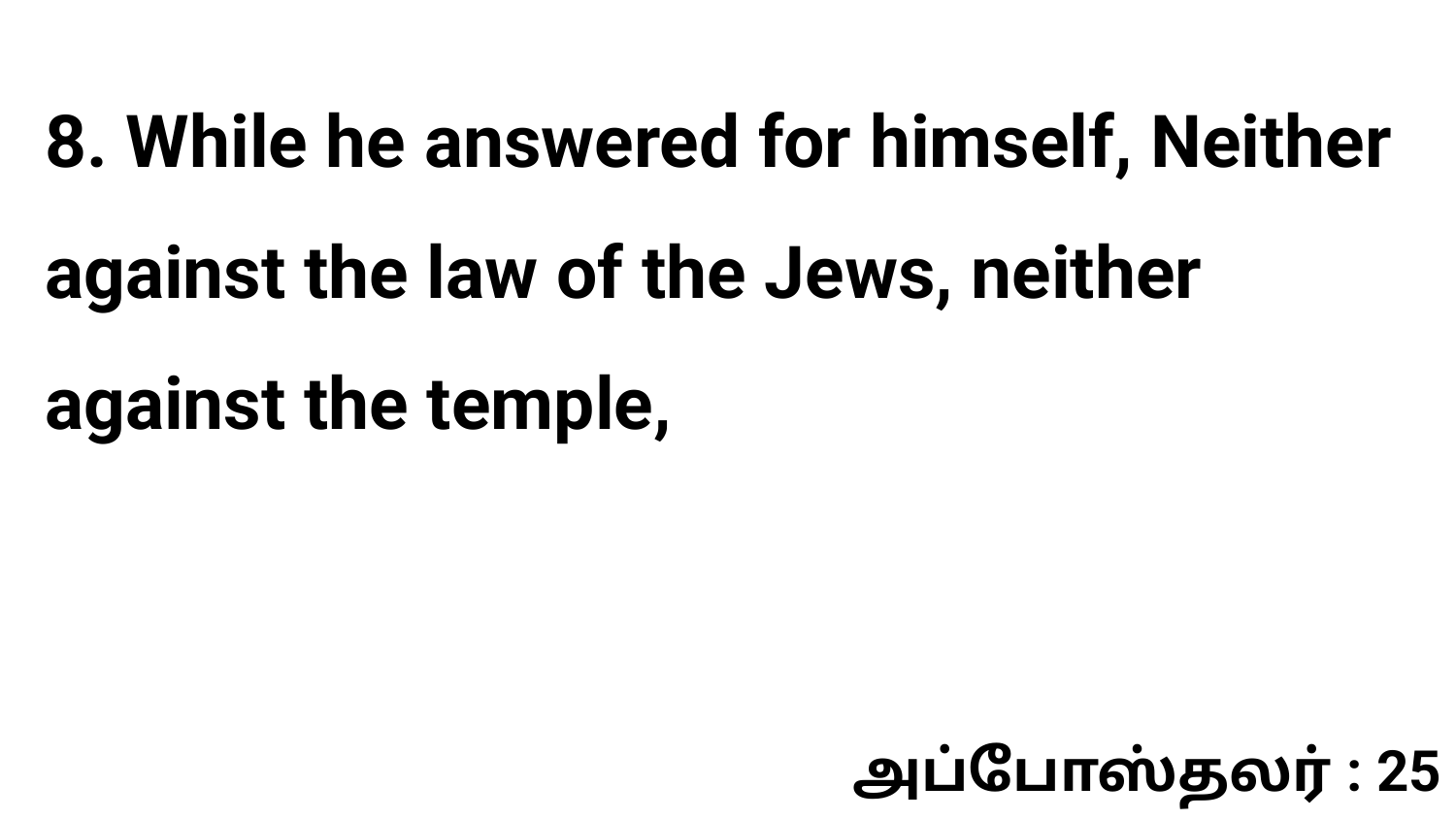

8. While he answered for himself, Neither against the law of the Jews, neither against the temple,
அப்போஸ்தலர் : 25